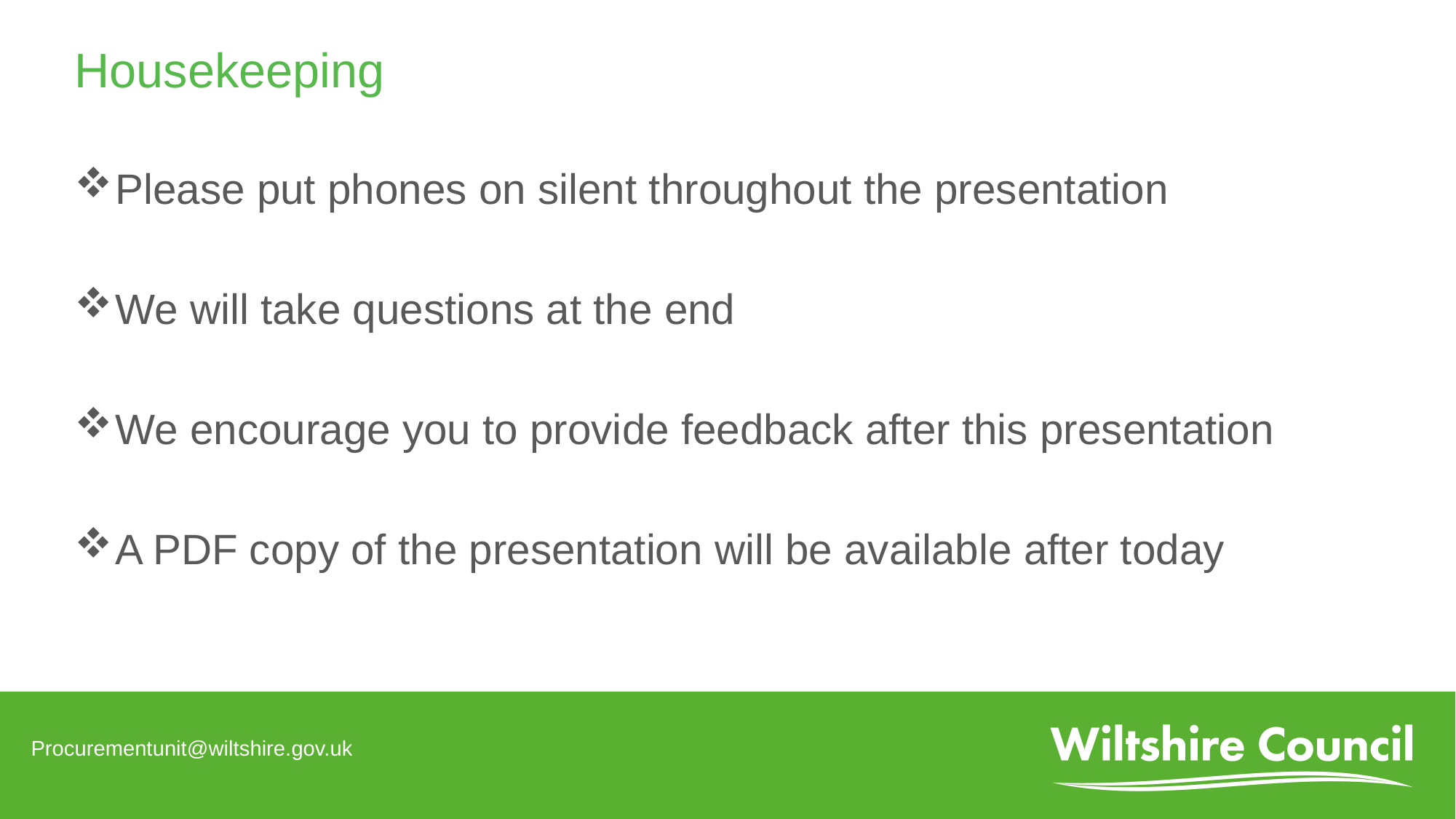

# Housekeeping
Please put phones on silent throughout the presentation

We will take questions at the end

We encourage you to provide feedback after this presentation

A PDF copy of the presentation will be available after today

Procurementunit@wiltshire.gov.uk